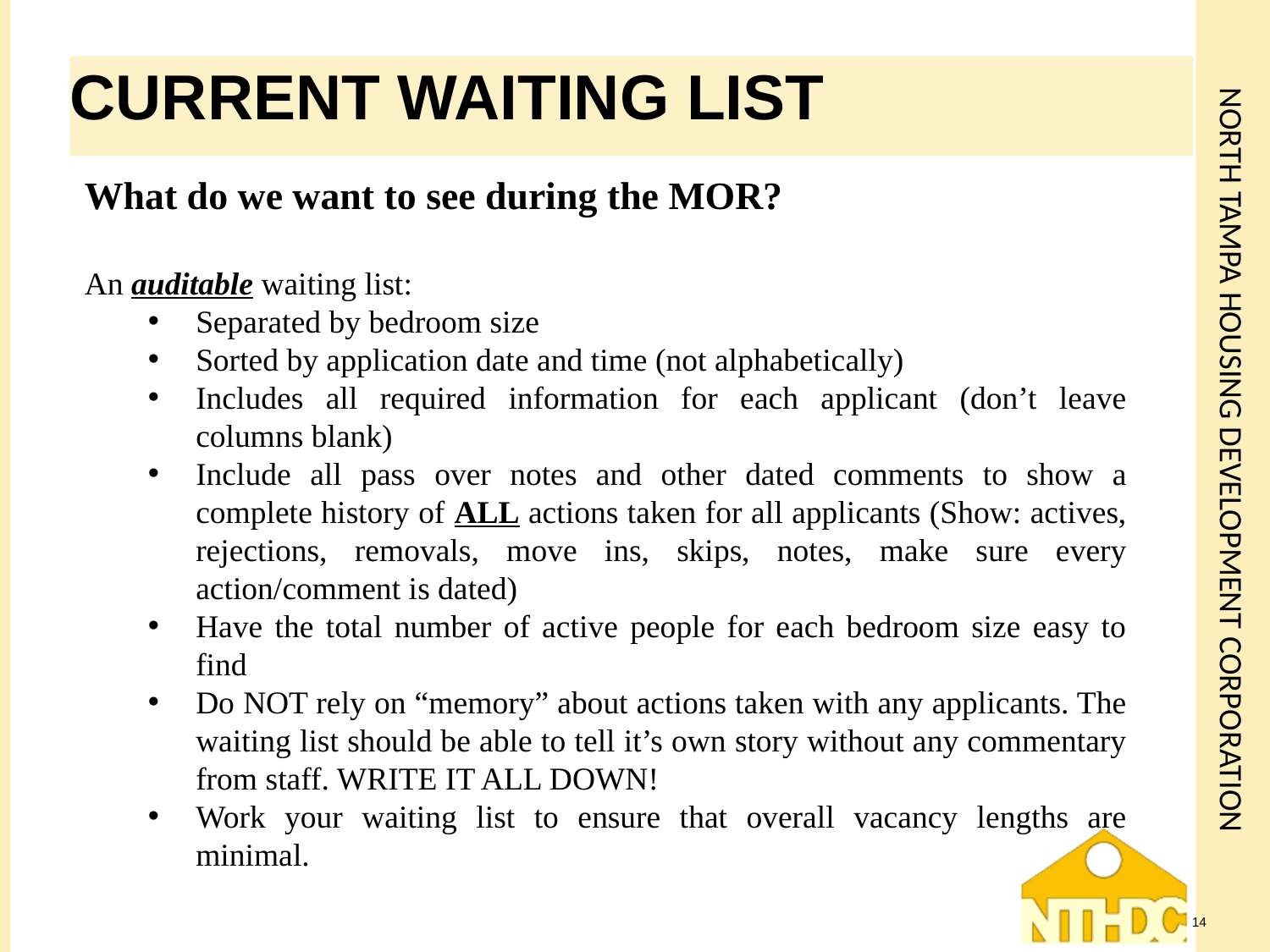

# Current Waiting List
What do we want to see during the MOR?

An auditable waiting list:
Separated by bedroom size
Sorted by application date and time (not alphabetically)
Includes all required information for each applicant (don’t leave columns blank)
Include all pass over notes and other dated comments to show a complete history of ALL actions taken for all applicants (Show: actives, rejections, removals, move ins, skips, notes, make sure every action/comment is dated)
Have the total number of active people for each bedroom size easy to find
Do NOT rely on “memory” about actions taken with any applicants. The waiting list should be able to tell it’s own story without any commentary from staff. WRITE IT ALL DOWN!
Work your waiting list to ensure that overall vacancy lengths are minimal.

14